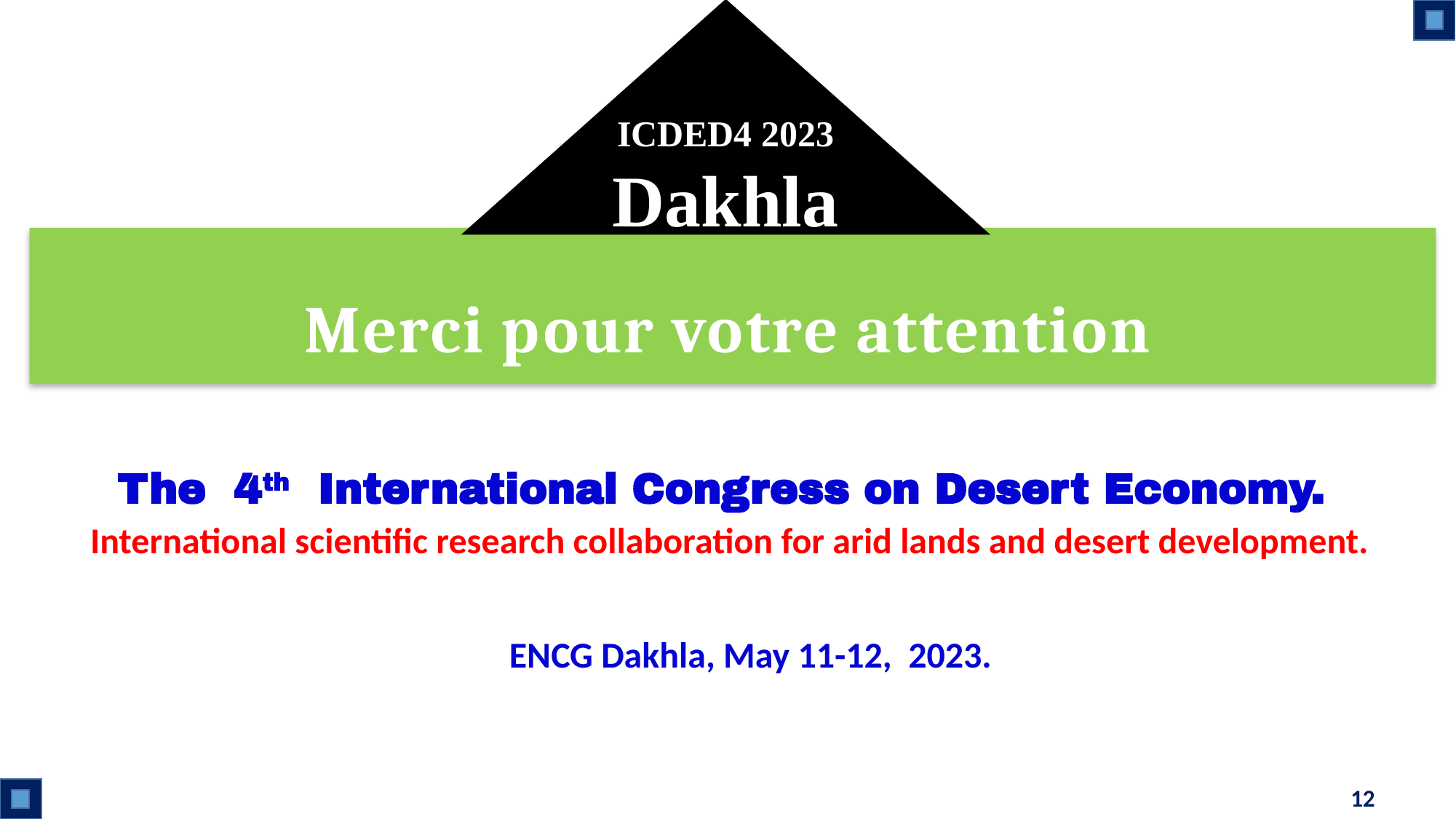

ICDED4 2023
Dakhla

Merci pour votre attention

The  4th  International Congress on Desert Economy.
International scientific research collaboration for arid lands and desert development.

ENCG Dakhla, May 11-12,  2023.

12